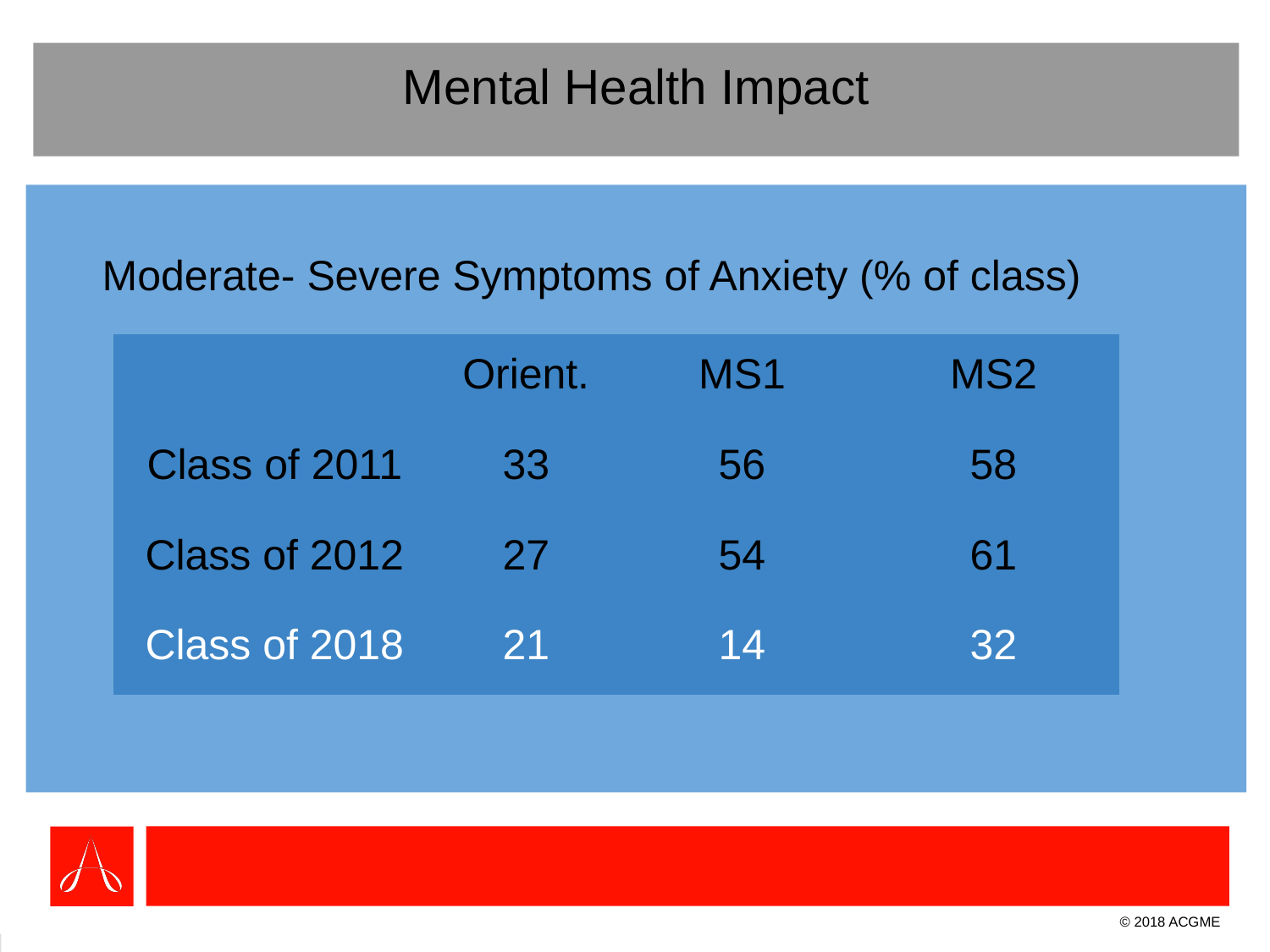

# Mental Health Impact

Moderate- Severe Symptoms of Anxiety (% of class)

|  | Orient. | MS1 | MS2 |
| --- | --- | --- | --- |
| Class of 2011 | 33 | 56 | 58 |
| Class of 2012 | 27 | 54 | 61 |
| Class of 2018 | 21 | 14 | 32 |